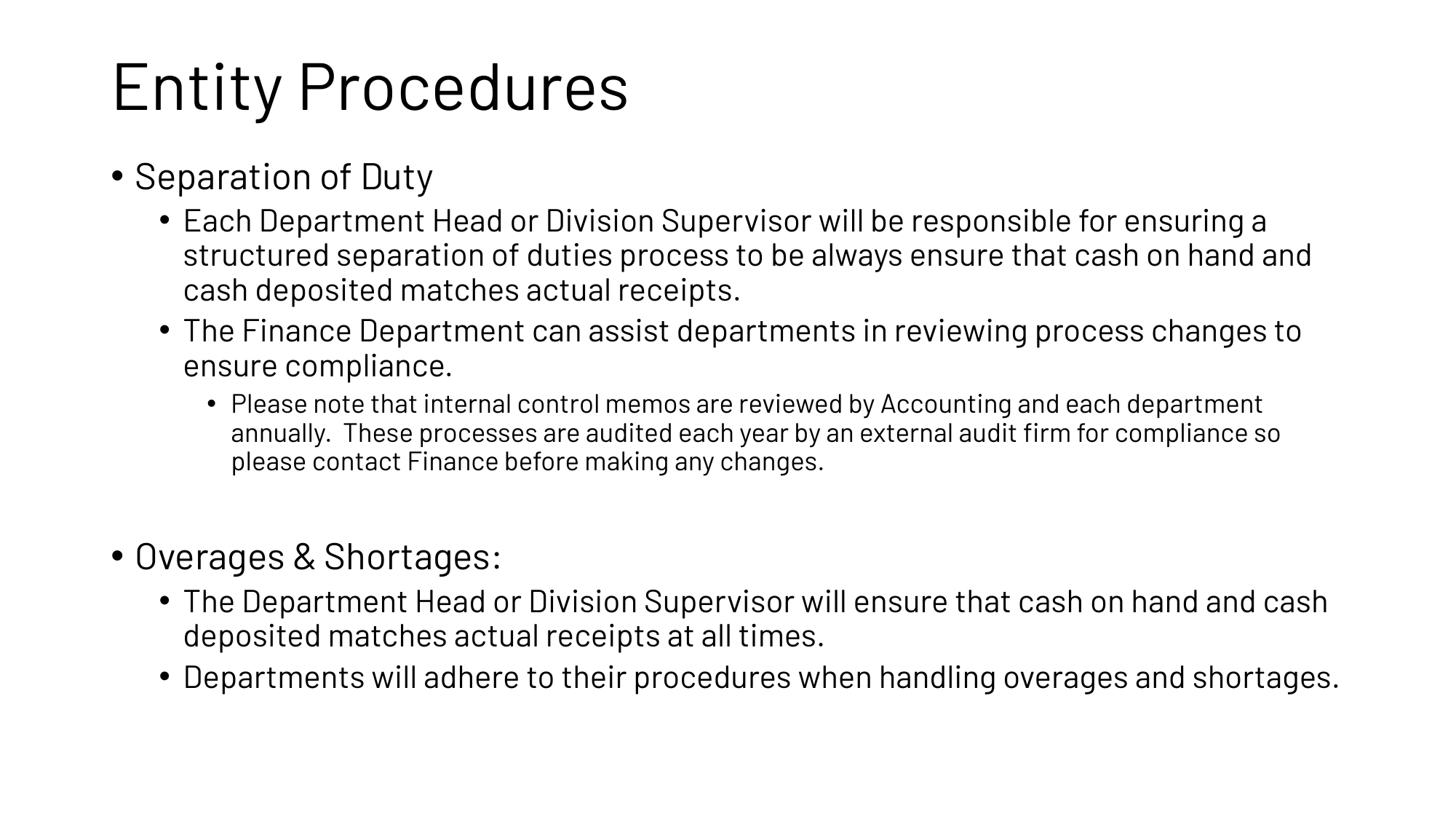

# Entity Procedures
Separation of Duty
Each Department Head or Division Supervisor will be responsible for ensuring a structured separation of duties process to be always ensure that cash on hand and cash deposited matches actual receipts.
The Finance Department can assist departments in reviewing process changes to ensure compliance.
Please note that internal control memos are reviewed by Accounting and each department annually.  These processes are audited each year by an external audit firm for compliance so please contact Finance before making any changes.

Overages & Shortages:
The Department Head or Division Supervisor will ensure that cash on hand and cash deposited matches actual receipts at all times.
Departments will adhere to their procedures when handling overages and shortages.